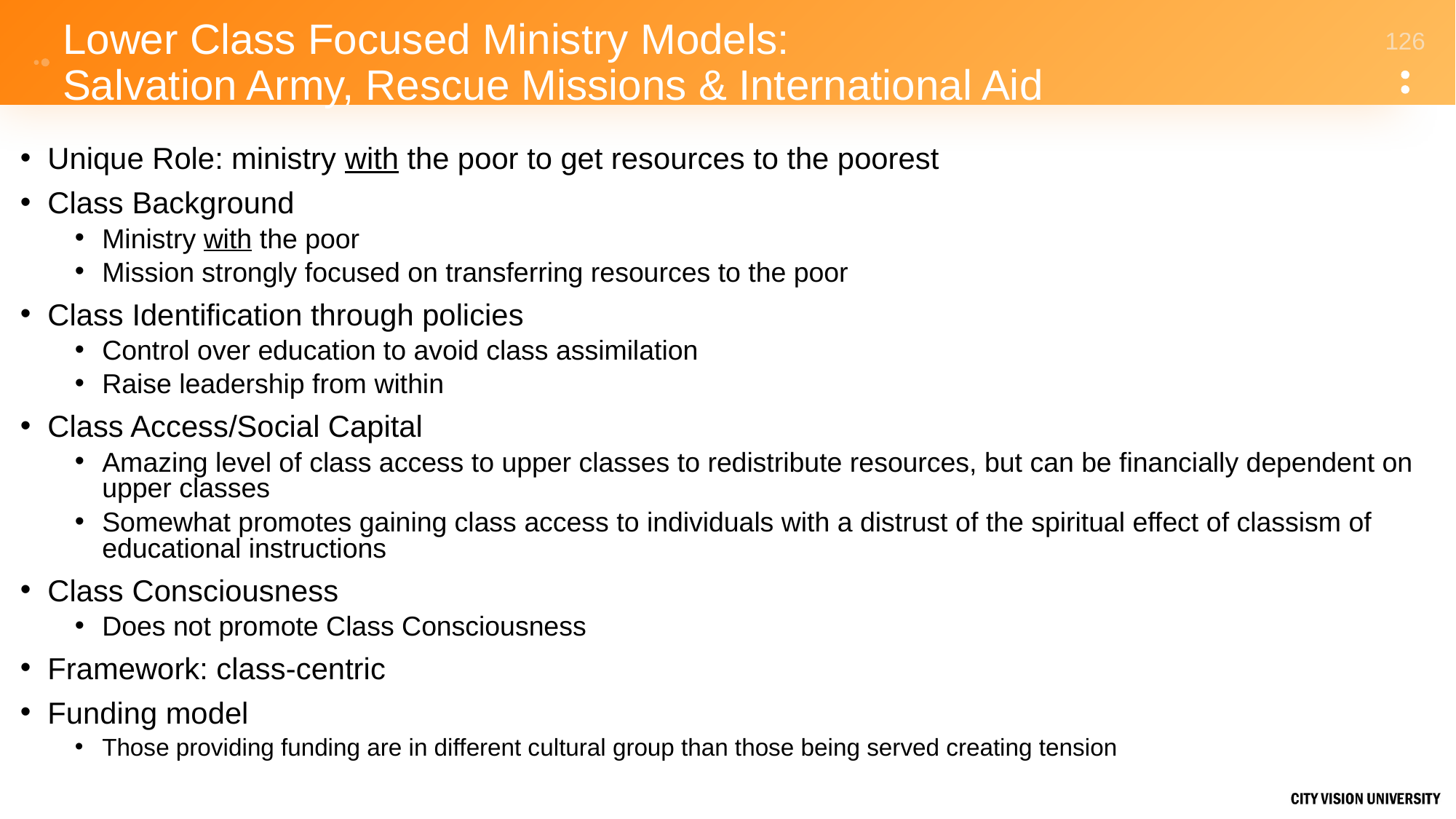

# Lower Class Focused Ministry Models: Salvation Army, Rescue Missions & International Aid
Unique Role: ministry with the poor to get resources to the poorest
Class Background
Ministry with the poor
Mission strongly focused on transferring resources to the poor
Class Identification through policies
Control over education to avoid class assimilation
Raise leadership from within
Class Access/Social Capital
Amazing level of class access to upper classes to redistribute resources, but can be financially dependent on upper classes
Somewhat promotes gaining class access to individuals with a distrust of the spiritual effect of classism of educational instructions
Class Consciousness
Does not promote Class Consciousness
Framework: class-centric
Funding model
Those providing funding are in different cultural group than those being served creating tension